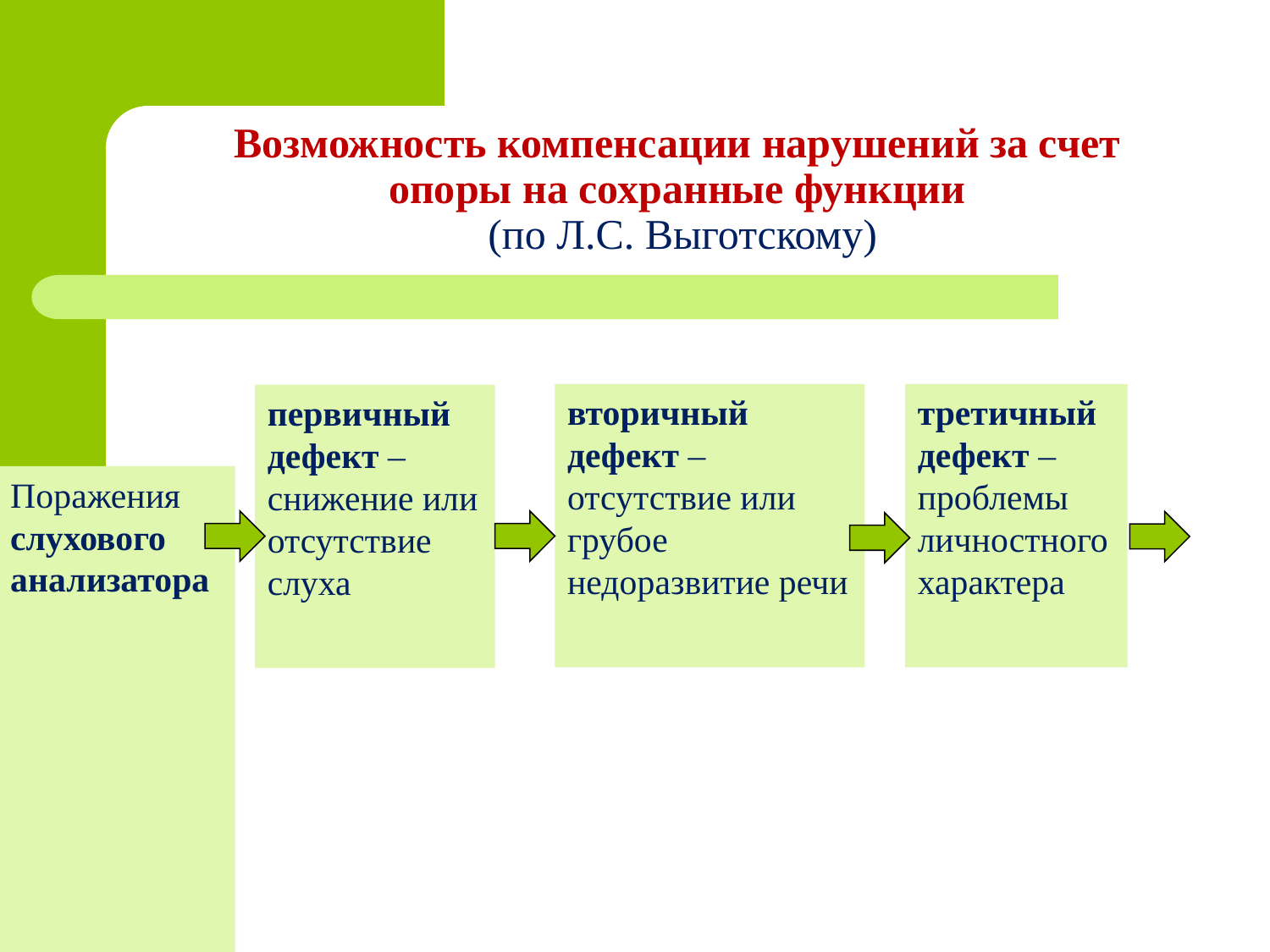

# Возможность компенсации нарушений за счет опоры на сохранные функции (по Л.С. Выготскому)
вторичный дефект – отсутствие или грубое недоразвитие речи

третичный дефект – проблемы личностного характера

первичный дефект – снижение или отсутствие слуха

Поражения слухового анализатора